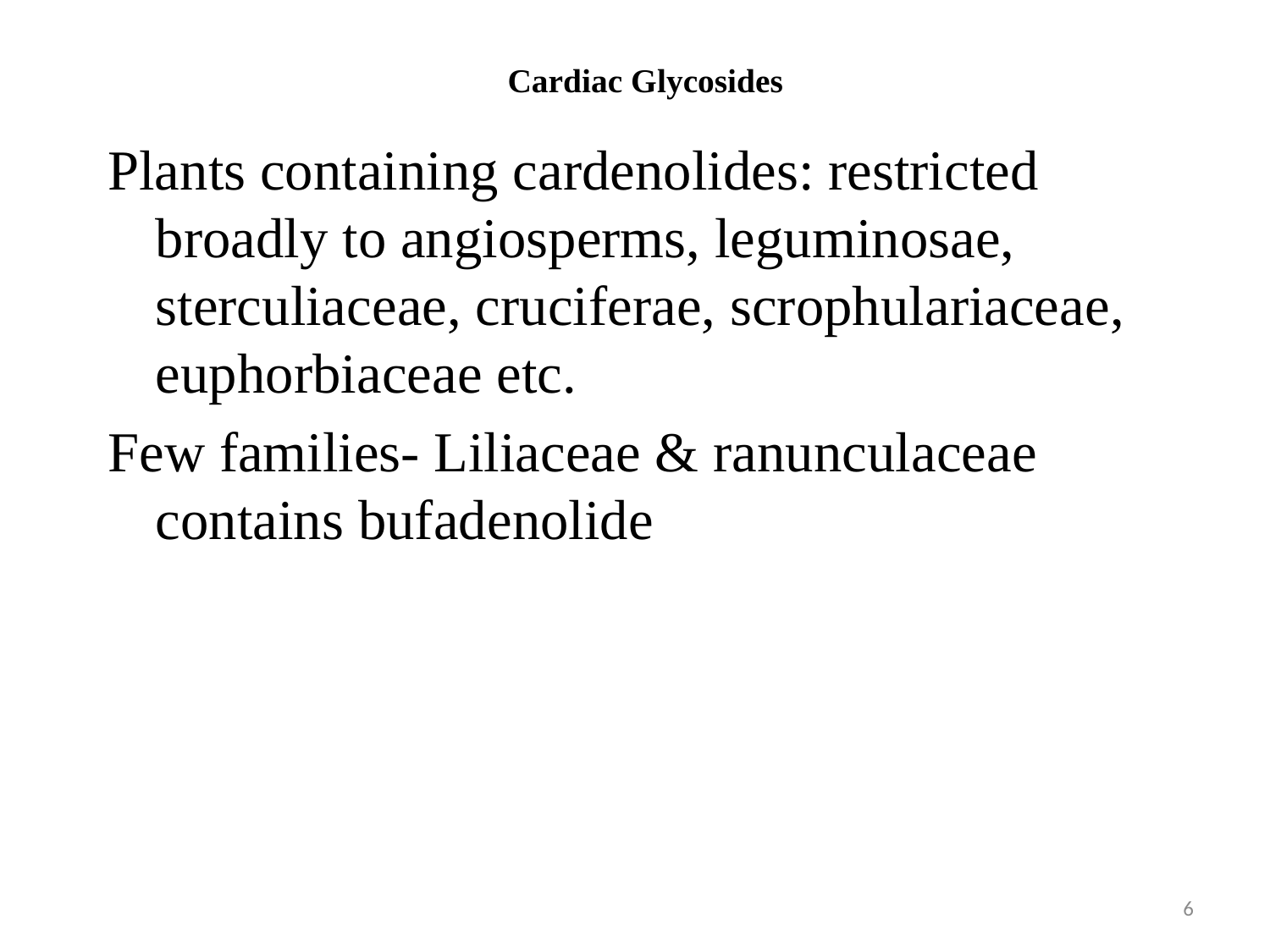

# Cardiac Glycosides
Plants containing cardenolides: restricted broadly to angiosperms, leguminosae, sterculiaceae, cruciferae, scrophulariaceae, euphorbiaceae etc.
Few families- Liliaceae & ranunculaceae contains bufadenolide

6